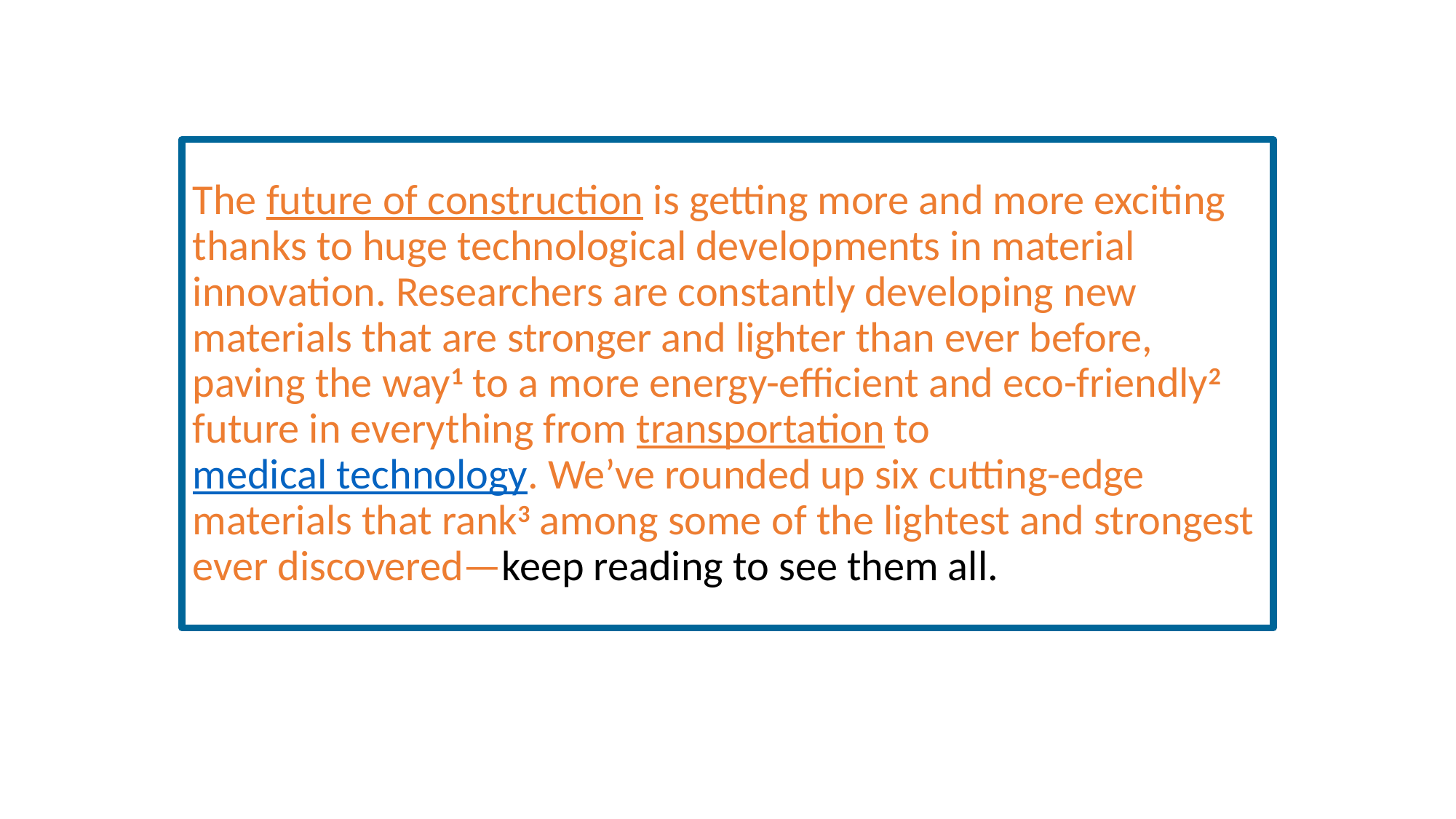

#
The future of construction is getting more and more exciting thanks to huge technological developments in material innovation. Researchers are constantly developing new materials that are stronger and lighter than ever before, paving the way1 to a more energy-efficient and eco-friendly2 future in everything from transportation to medical technology. We’ve rounded up six cutting-edge materials that rank3 among some of the lightest and strongest ever discovered—keep reading to see them all.